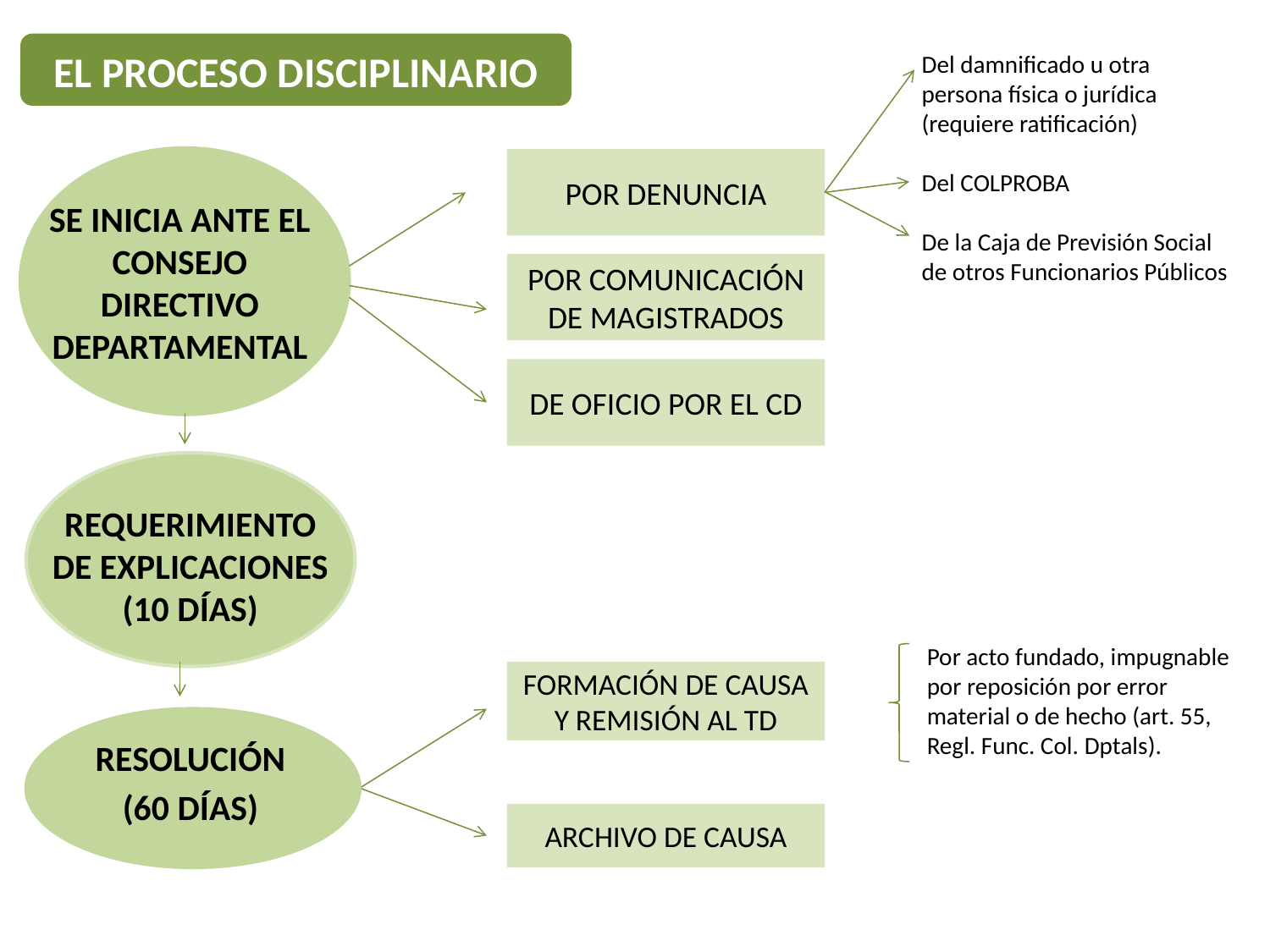

# EL PROCESO DISCIPLINARIO
Del damnificado u otra persona física o jurídica (requiere ratificación)

Del COLPROBA

De la Caja de Previsión Social
de otros Funcionarios Públicos

POR DENUNCIA
SE INICIA ANTE EL CONSEJO DIRECTIVO DEPARTAMENTAL
POR COMUNICACIÓN DE MAGISTRADOS
DE OFICIO POR EL CD

REQUERIMIENTO DE EXPLICACIONES (10 DÍAS)
Por acto fundado, impugnable por reposición por error material o de hecho (art. 55, Regl. Func. Col. Dptals).

FORMACIÓN DE CAUSA Y REMISIÓN AL TD

RESOLUCIÓN
(60 DÍAS)
ARCHIVO DE CAUSA